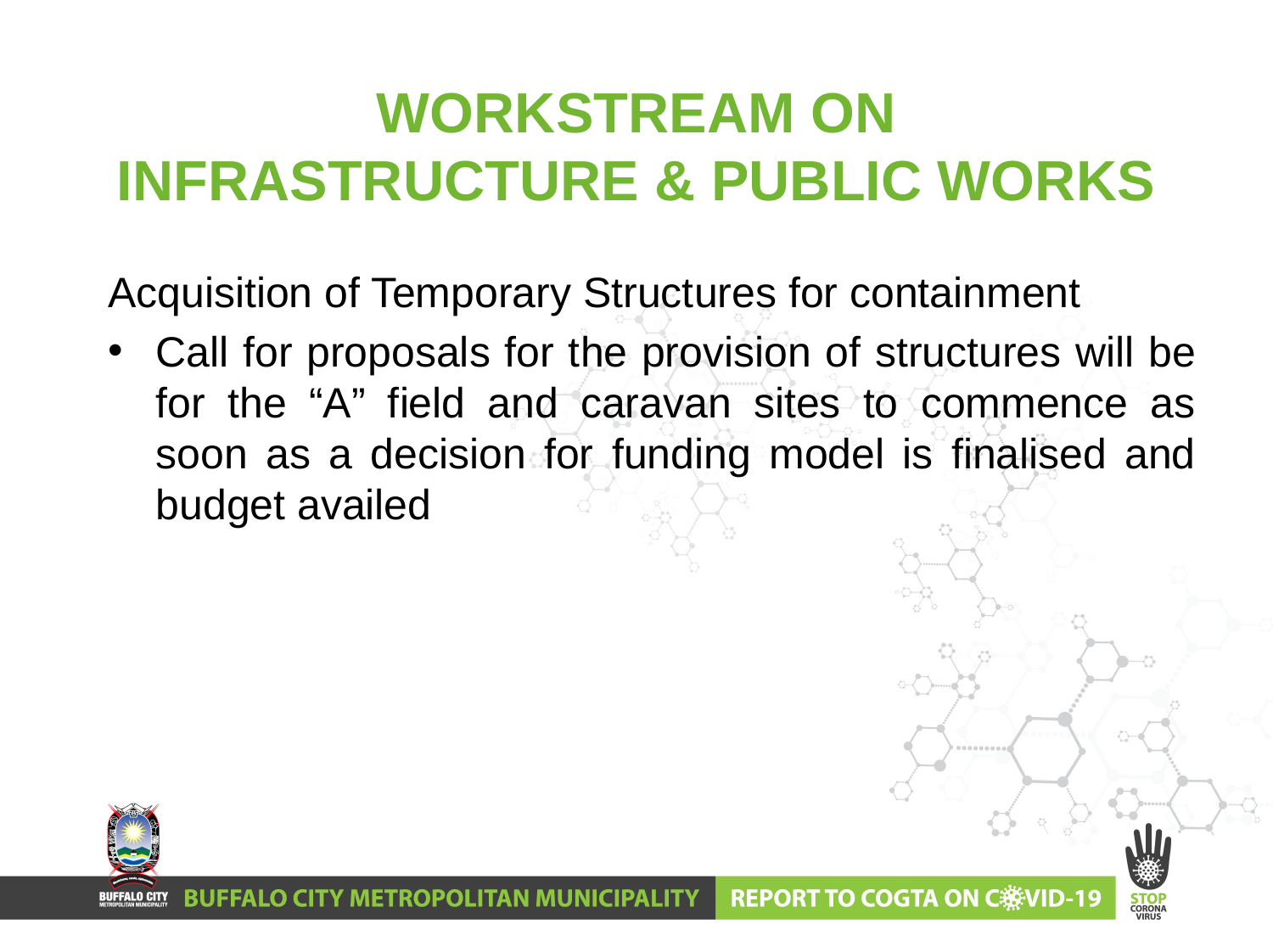

# WORKSTREAM ON INFRASTRUCTURE & PUBLIC WORKS
Acquisition of Temporary Structures for containment
Call for proposals for the provision of structures will be for the “A” field and caravan sites to commence as soon as a decision for funding model is finalised and budget availed